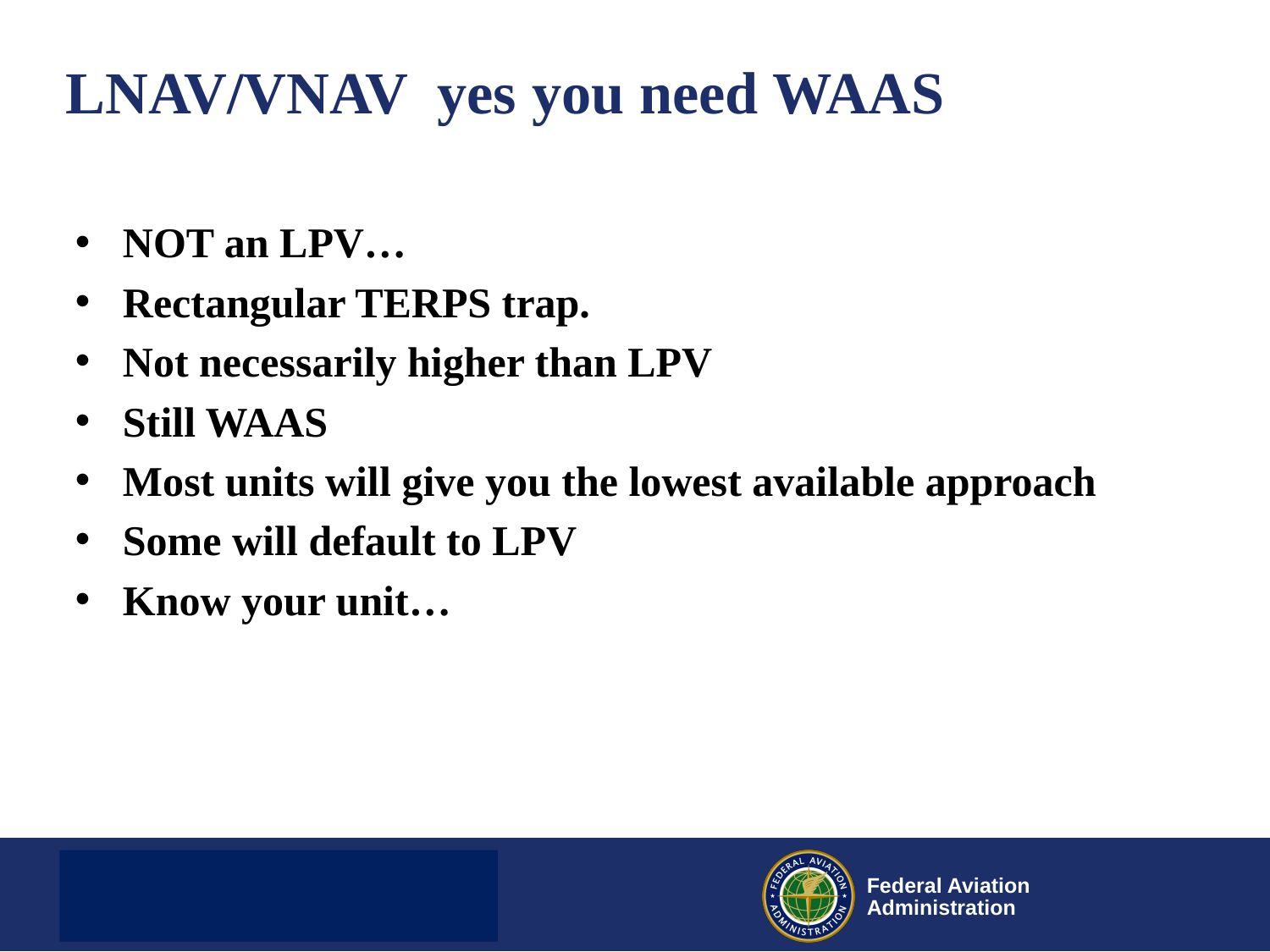

# LNAV/VNAV  yes you need WAAS
NOT an LPV…
Rectangular TERPS trap.
Not necessarily higher than LPV
Still WAAS
Most units will give you the lowest available approach
Some will default to LPV
Know your unit…